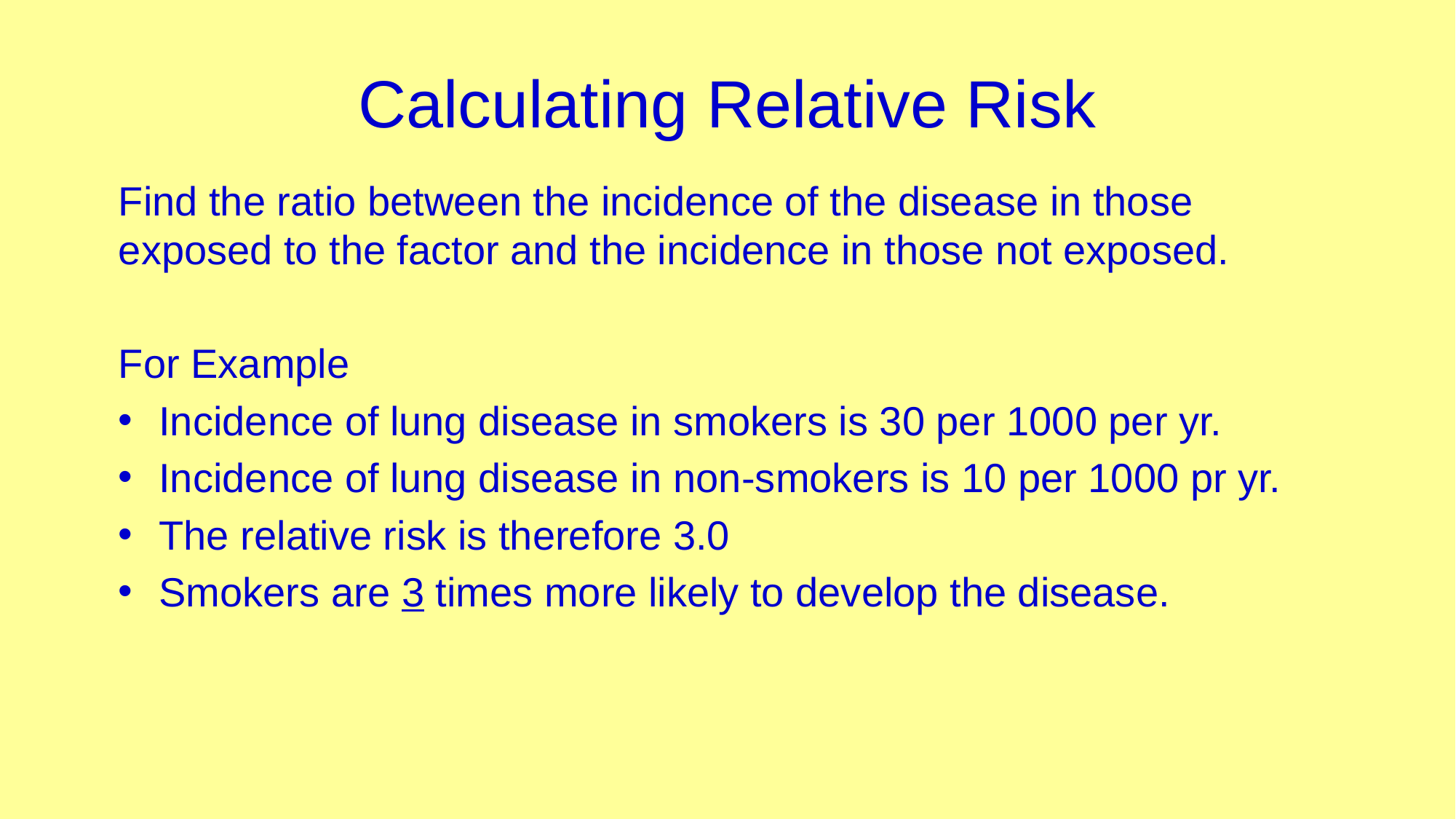

# Calculating Relative Risk
Find the ratio between the incidence of the disease in those exposed to the factor and the incidence in those not exposed.

For Example
Incidence of lung disease in smokers is 30 per 1000 per yr.
Incidence of lung disease in non-smokers is 10 per 1000 pr yr.
The relative risk is therefore 3.0
Smokers are 3 times more likely to develop the disease.